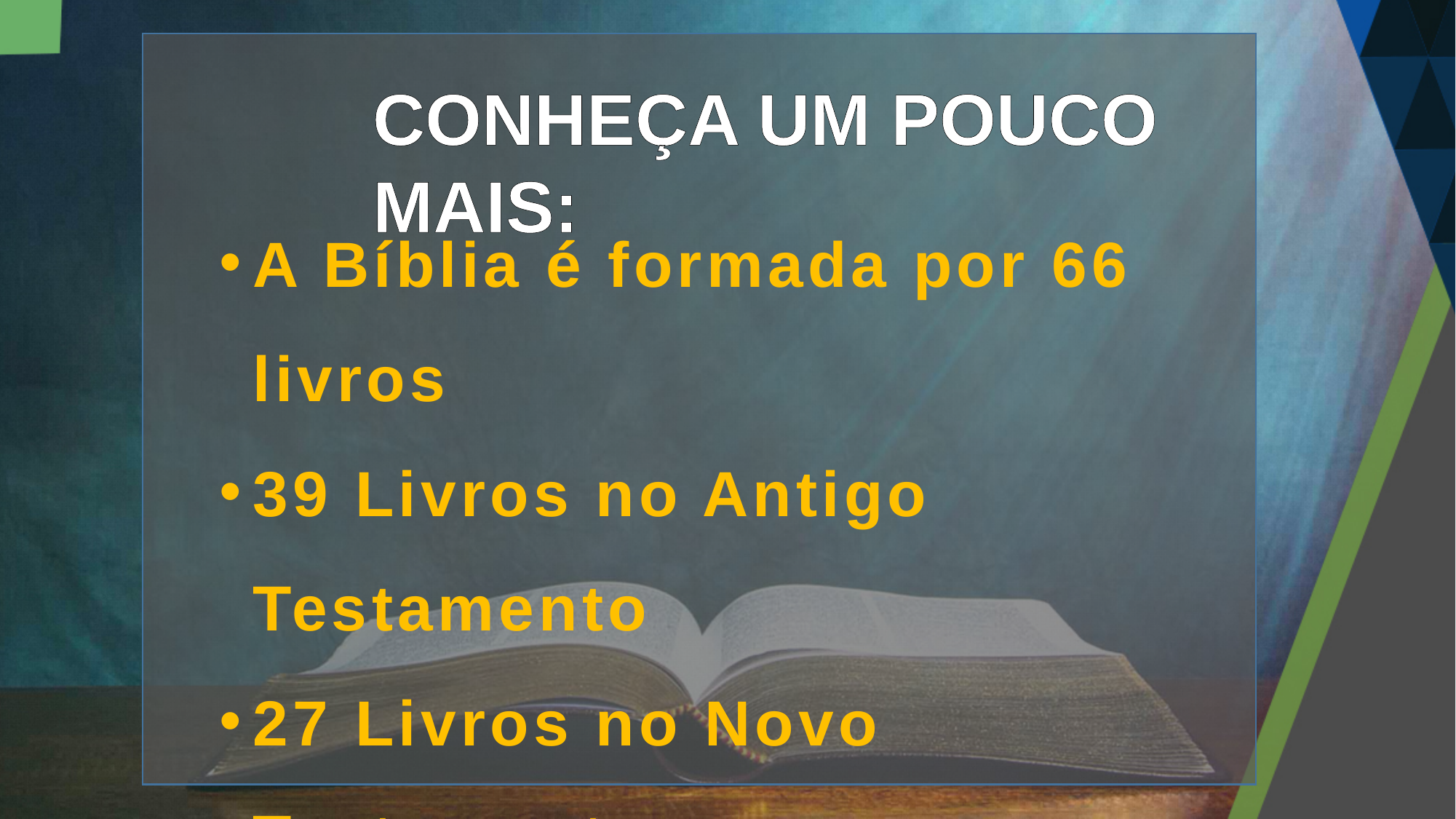

CONHEÇA UM POUCO MAIS:

A Bíblia é formada por 66 livros
39 Livros no Antigo Testamento
27 Livros no Novo Testamento
Foi escrita por 40 pessoas
O Autor é Deus